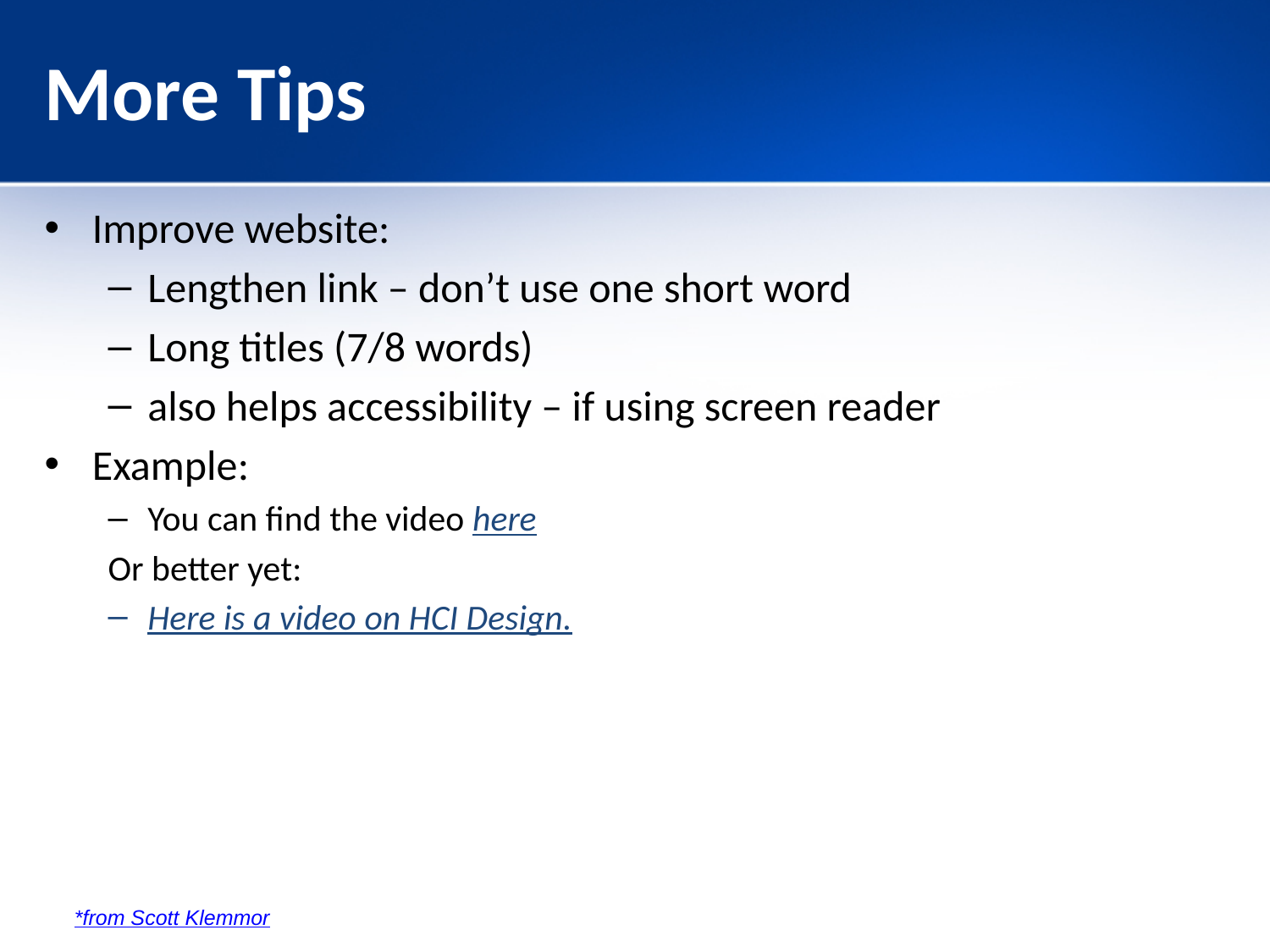

# More Tips
Improve website:
Lengthen link – don’t use one short word
Long titles (7/8 words)
also helps accessibility – if using screen reader
Example:
You can find the video here
Or better yet:
Here is a video on HCI Design.
*from Scott Klemmor